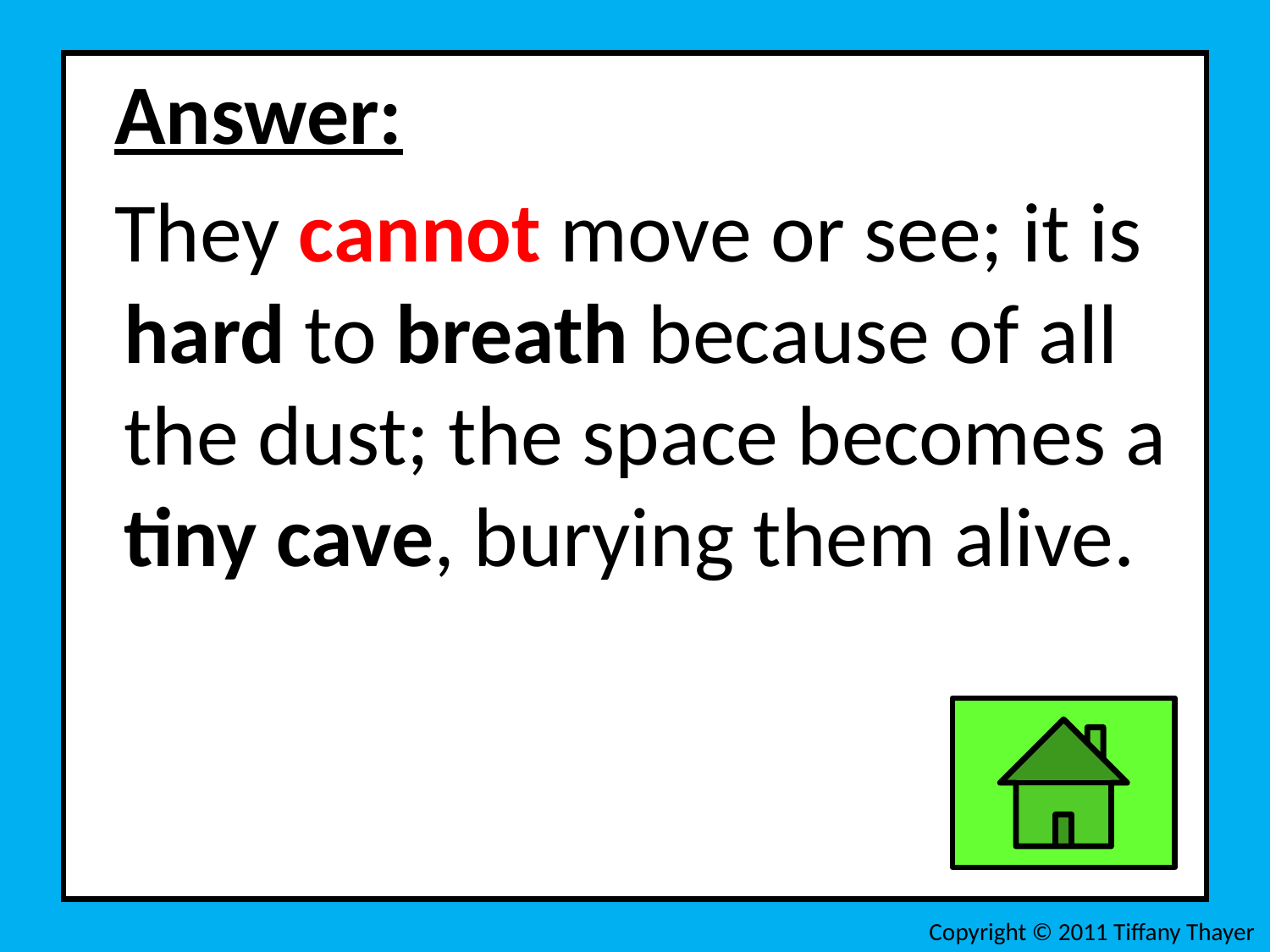

Answer:
  They cannot move or see; it is hard to breath because of all the dust; the space becomes a tiny cave, burying them alive.

Copyright © 2011 Tiffany Thayer